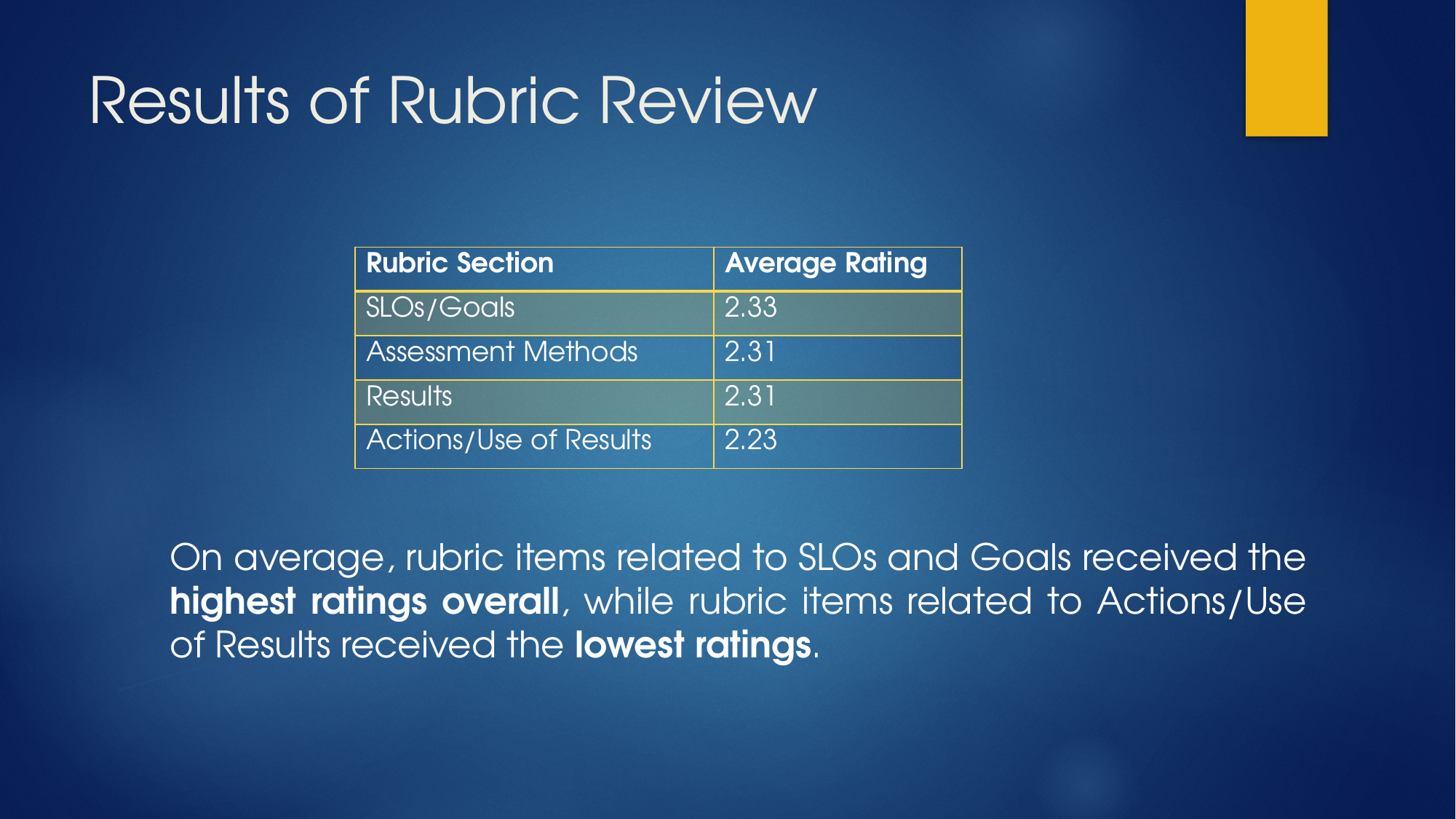

# Results of Rubric Review
| Rubric Section | Average Rating |
| --- | --- |
| SLOs/Goals | 2.33 |
| Assessment Methods | 2.31 |
| Results | 2.31 |
| Actions/Use of Results | 2.23 |
On average, rubric items related to SLOs and Goals received the highest ratings overall, while rubric items related to Actions/Use of Results received the lowest ratings.